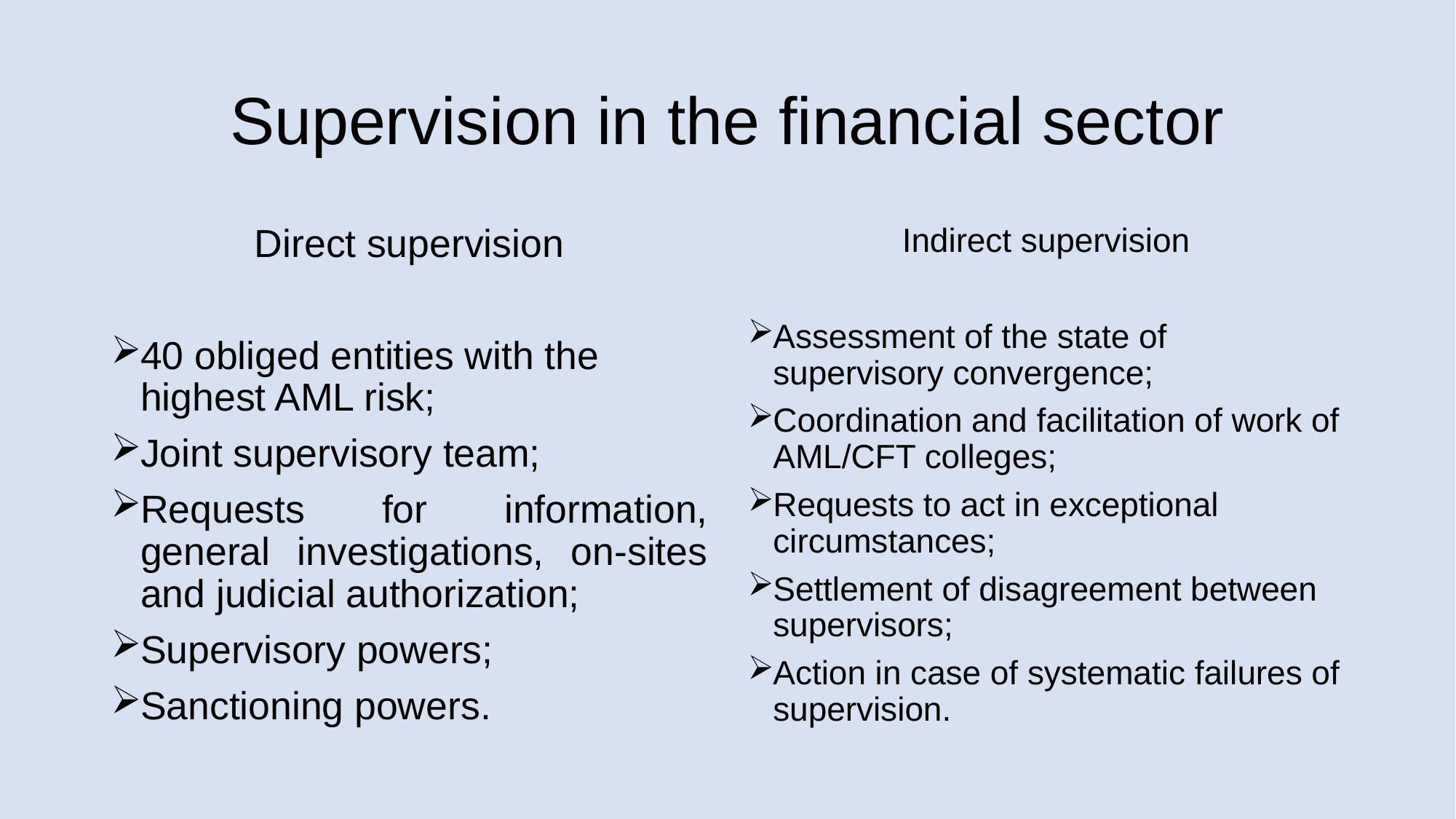

# Supervision in the financial sector
Direct supervision

40 obliged entities with the highest AML risk;
Joint supervisory team;
Requests for information, general investigations, on-sites and judicial authorization;
Supervisory powers;
Sanctioning powers.
Indirect supervision

Assessment of the state of supervisory convergence;
Coordination and facilitation of work of AML/CFT colleges;
Requests to act in exceptional circumstances;
Settlement of disagreement between supervisors;
Action in case of systematic failures of supervision.